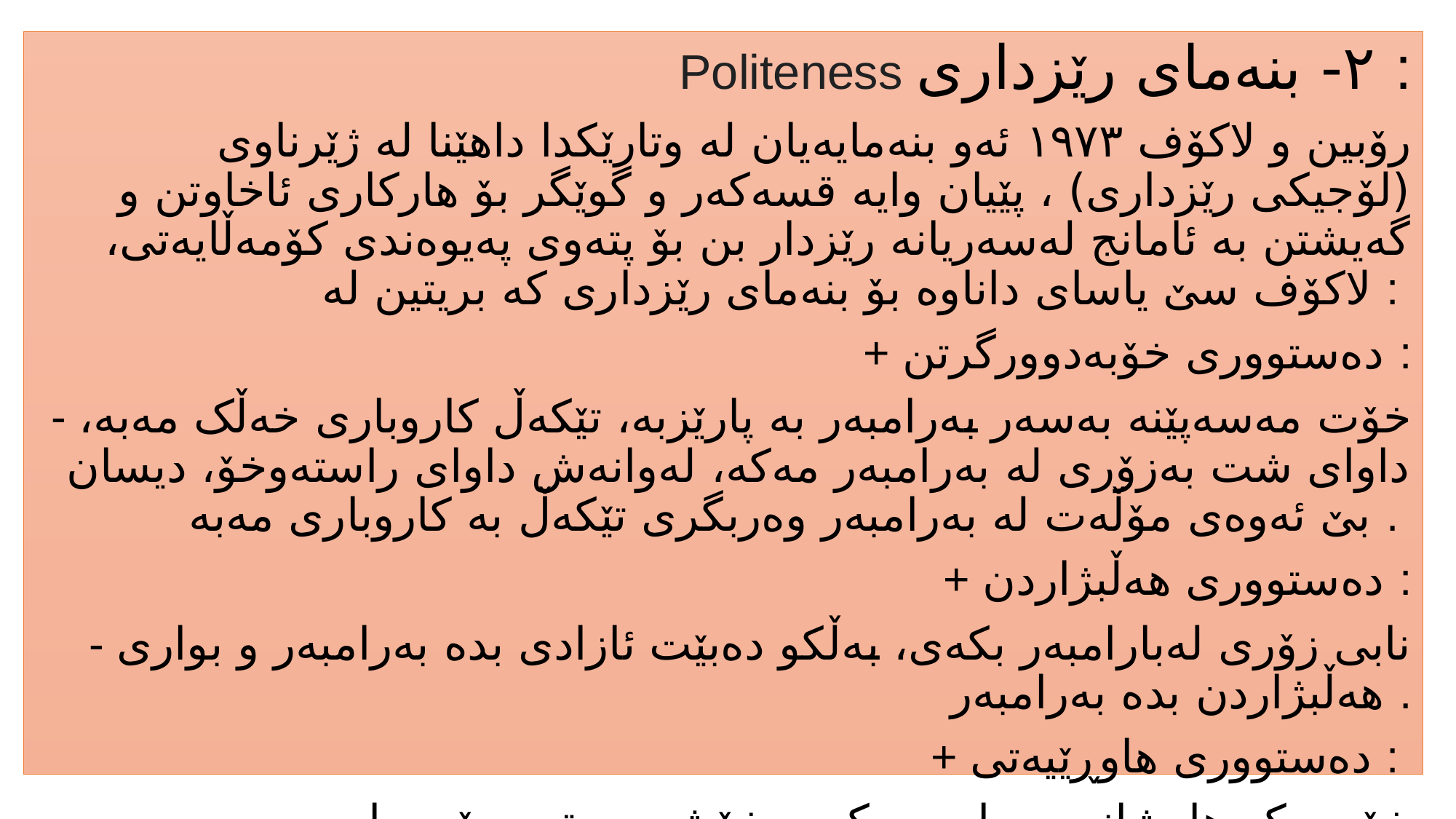

Politeness ٢- بنەمای رێزداری :
 رۆبین و لاکۆف ١٩٧٣ ئەو بنەمایەیان لە وتارێکدا داهێنا لە ژێرناوی (لۆجیکی رێزداری) ، پێیان وایە قسەکەر و گوێگر بۆ هارکاری ئاخاوتن و گەیشتن بە ئامانج لەسەریانە رێزدار بن بۆ پتەوی پەیوەندی کۆمەڵایەتی، لاکۆف سێ یاسای داناوە بۆ بنەمای رێزداری کە بریتین لە :
+ دەستووری خۆبەدوورگرتن :
- خۆت مەسەپێنە بەسەر بەرامبەر بە پارێزبە، تێکەڵ کاروباری خەڵک مەبە، داوای شت بەزۆری لە بەرامبەر مەکە، لەوانەش داوای راستەوخۆ، دیسان بێ ئەوەی مۆڵەت لە بەرامبەر وەربگری تێکەڵ بە کاروباری مەبە .
+ دەستووری هەڵبژاردن :
- نابی زۆری لەبارامبەر بکەی، بەڵکو دەبێت ئازادی بدە بەرامبەر و بواری هەڵبژاردن بدە بەرامبەر .
+ دەستووری هاوڕێیەتی :
 خۆت بکە هاوشانی بەرامبەرەکەت،خۆشەویستیت بۆ بەرامبەر دەرببڕە،هاوڕێیەتیت بەهێزبکە .